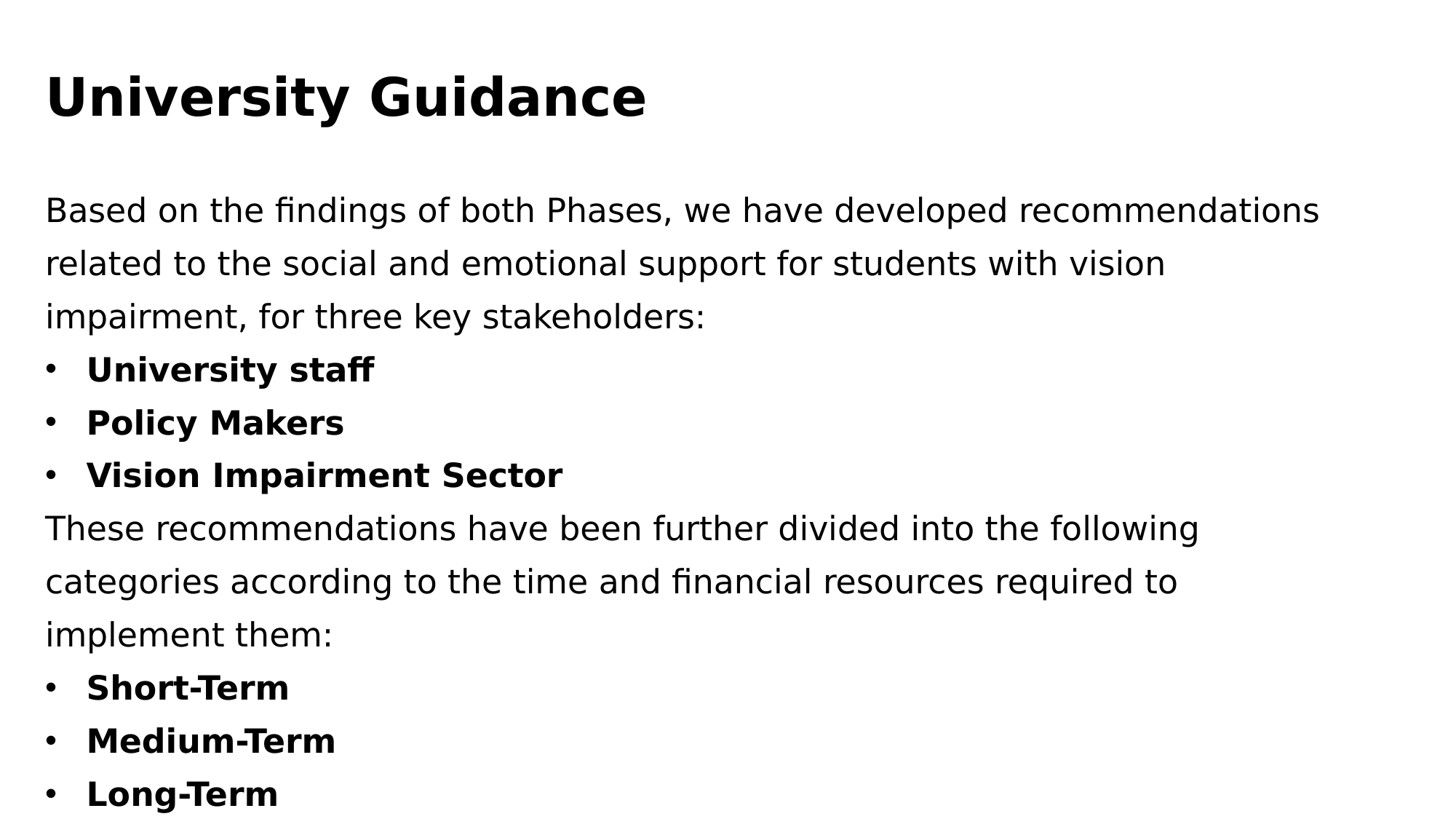

University Guidance 1
Based on the findings of both Phases, we have developed recommendations related to the social and emotional support for students with vision impairment, for three key stakeholders:
University staff
Policy Makers
Vision Impairment Sector
These recommendations have been further divided into the following categories according to the time and financial resources required to implement them:
Short-Term
Medium-Term
Long-Term